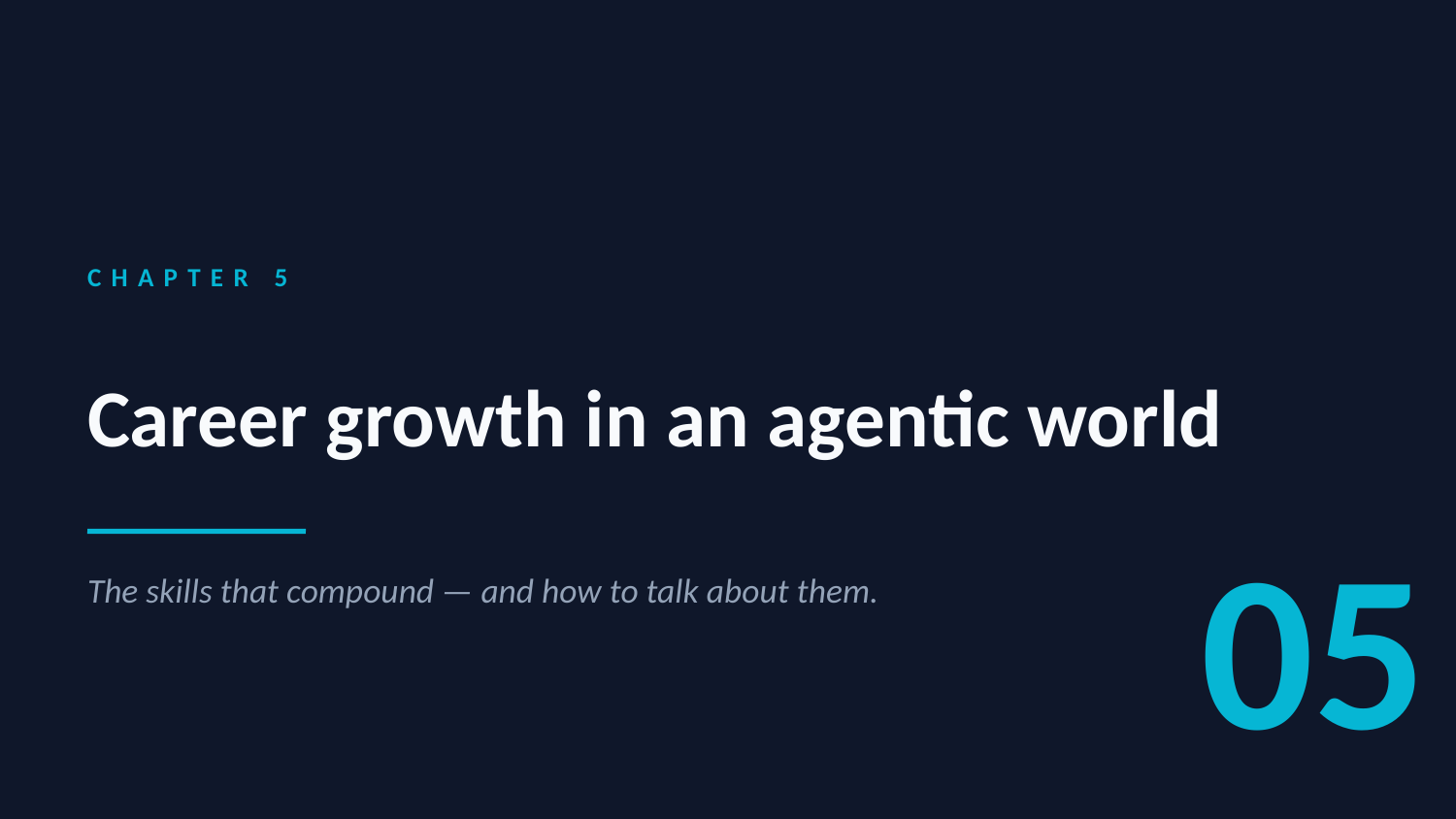

CHAPTER 5
Career growth in an agentic world
05

The skills that compound — and how to talk about them.